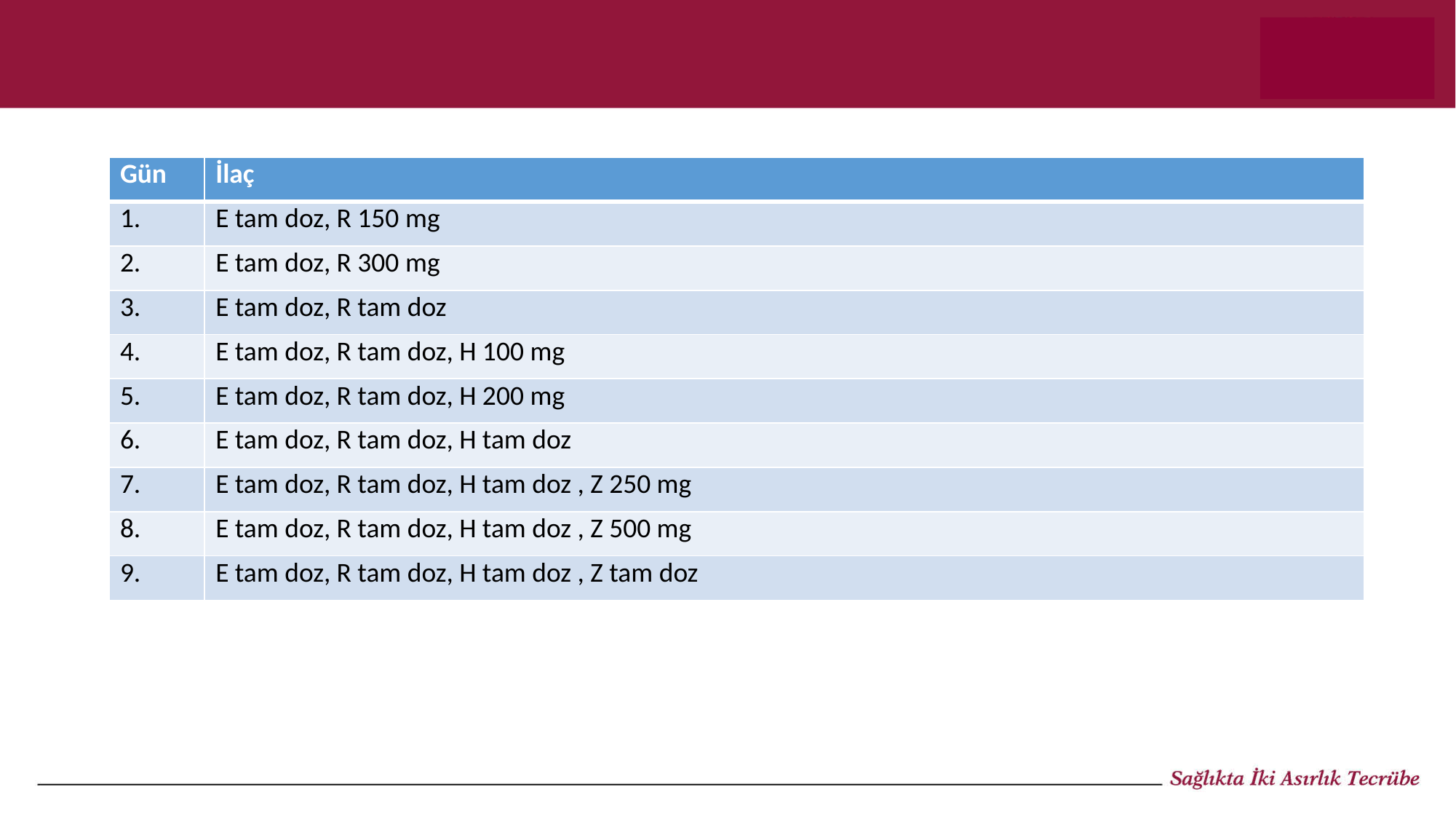

#

| Gün | İlaç |
| --- | --- |
| 1. | E tam doz, R 150 mg |
| 2. | E tam doz, R 300 mg |
| 3. | E tam doz, R tam doz |
| 4. | E tam doz, R tam doz, H 100 mg |
| 5. | E tam doz, R tam doz, H 200 mg |
| 6. | E tam doz, R tam doz, H tam doz |
| 7. | E tam doz, R tam doz, H tam doz , Z 250 mg |
| 8. | E tam doz, R tam doz, H tam doz , Z 500 mg |
| 9. | E tam doz, R tam doz, H tam doz , Z tam doz |